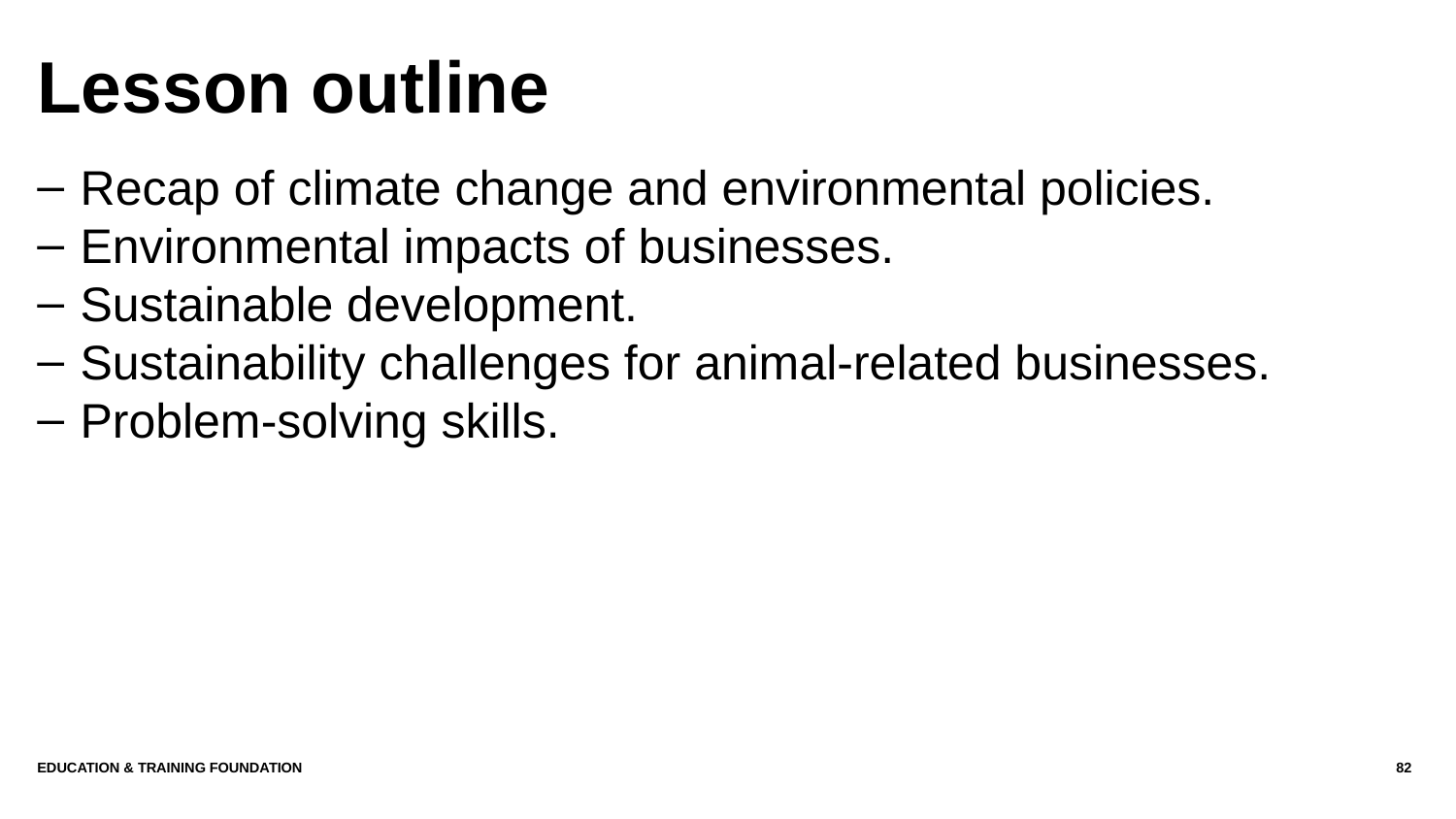

# Lesson outline
Recap of climate change and environmental policies.
Environmental impacts of businesses.
Sustainable development.
Sustainability challenges for animal-related businesses.
Problem-solving skills.

Education & Training Foundation
82